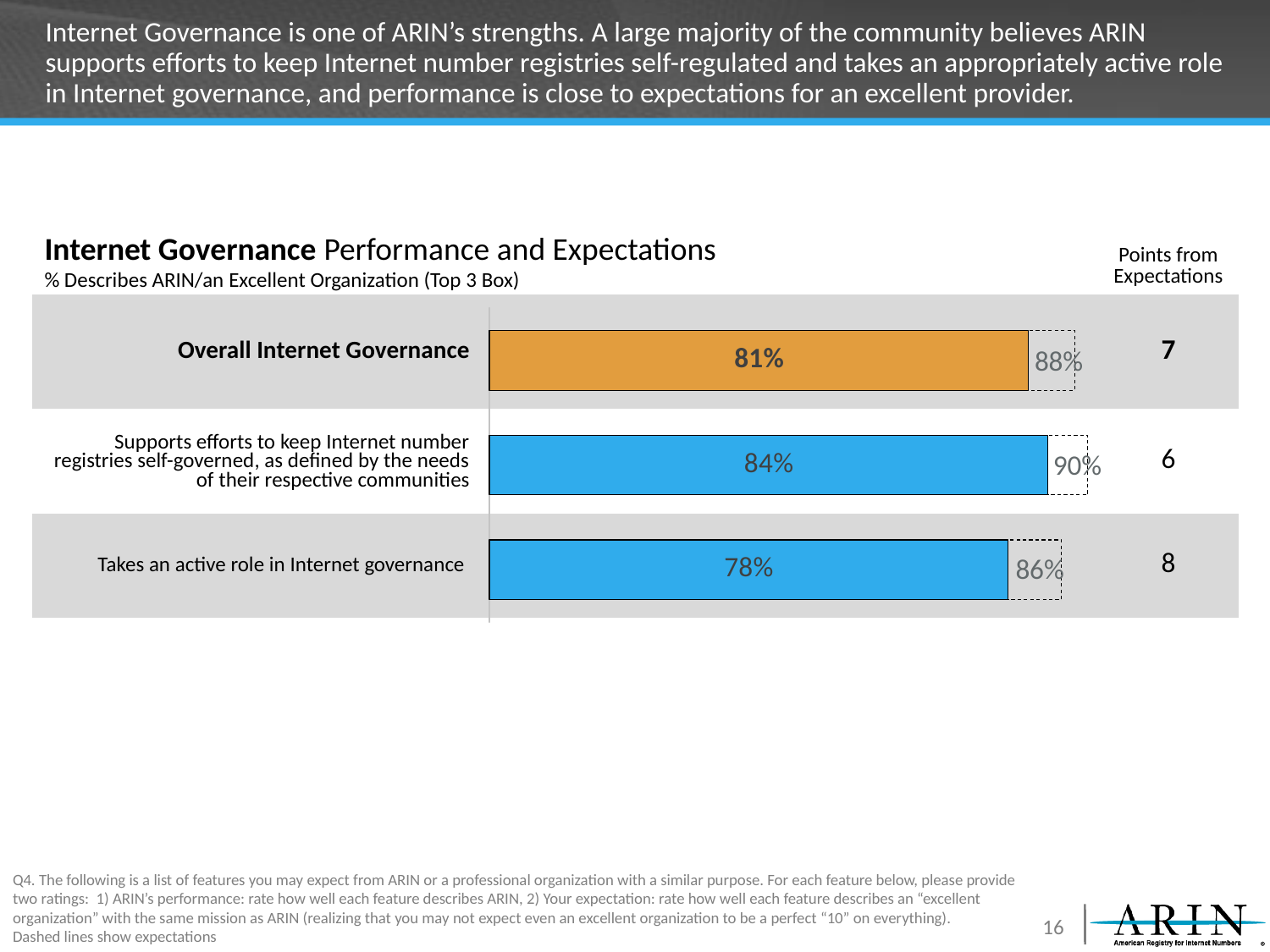

# Internet Governance is one of ARIN’s strengths. A large majority of the community believes ARIN supports efforts to keep Internet number registries self-regulated and takes an appropriately active role in Internet governance, and performance is close to expectations for an excellent provider.
Internet Governance Performance and Expectations
% Describes ARIN/an Excellent Organization (Top 3 Box)
|  |  | Points from Expectations |
| --- | --- | --- |
| Overall Internet Governance |  | 7 |
| Supports efforts to keep Internet number registries self-governed, as defined by the needs of their respective communities |  | 6 |
| Takes an active role in Internet governance |  | 8 |

### Chart

| Category | Total | Column1 |
|---|---|---|
| Internet Governance | 0.81 | 0.07 |
| Supports efforts to keep Internet number registries self-governed, as defined by the needs of their respective communities | 0.84 | 0.06 |
| Takes an active role in Internet governance  | 0.78 | 0.08 |
88%
90%
86%
Q4. The following is a list of features you may expect from ARIN or a professional organization with a similar purpose. For each feature below, please provide two ratings:  1) ARIN’s performance: rate how well each feature describes ARIN, 2) Your expectation: rate how well each feature describes an “excellent organization” with the same mission as ARIN (realizing that you may not expect even an excellent organization to be a perfect “10” on everything).
Dashed lines show expectations
16